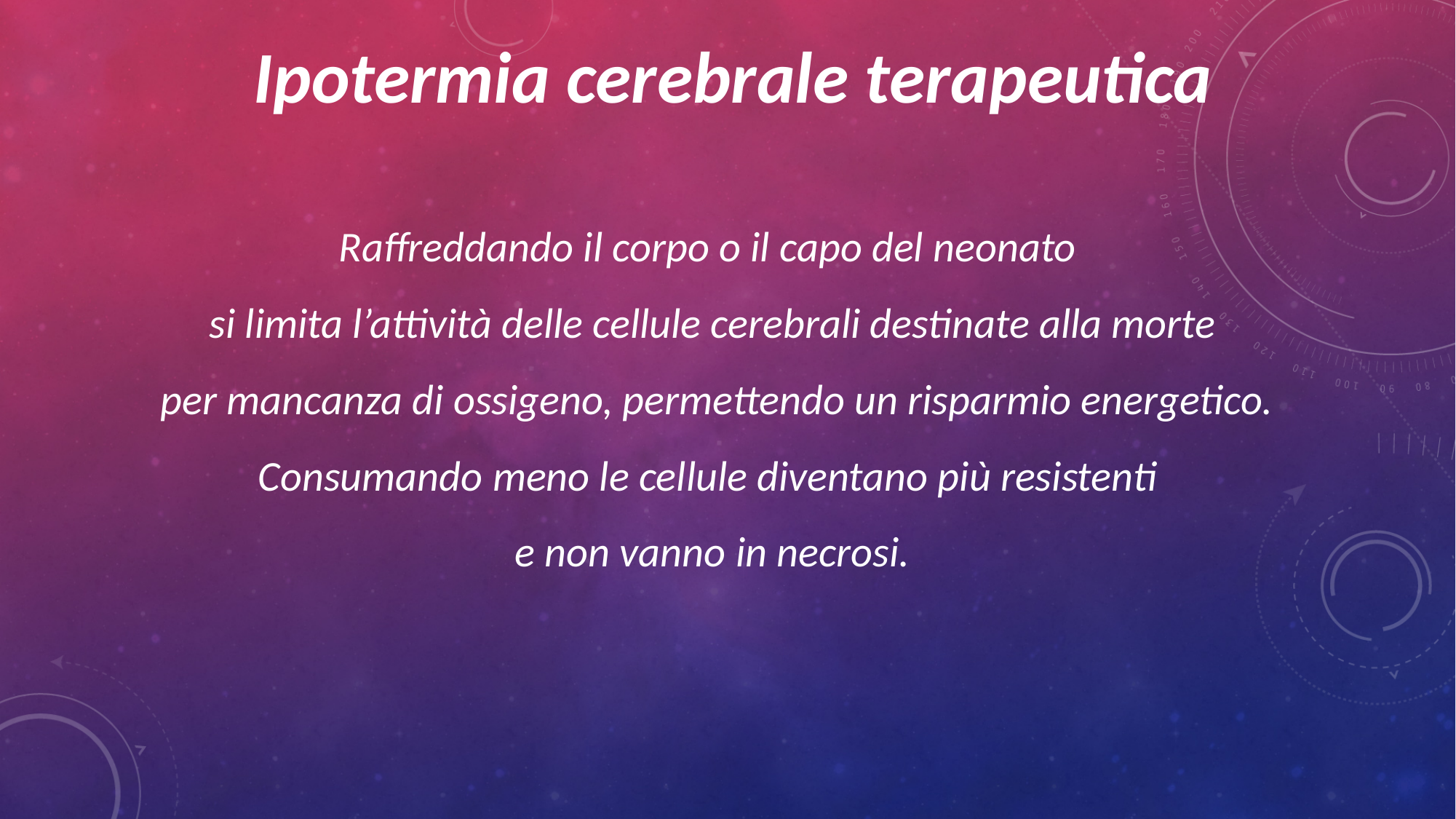

Ipotermia cerebrale terapeutica
Raffreddando il corpo o il capo del neonato
si limita l’attività delle cellule cerebrali destinate alla morte
 per mancanza di ossigeno, permettendo un risparmio energetico. Consumando meno le cellule diventano più resistenti
e non vanno in necrosi.